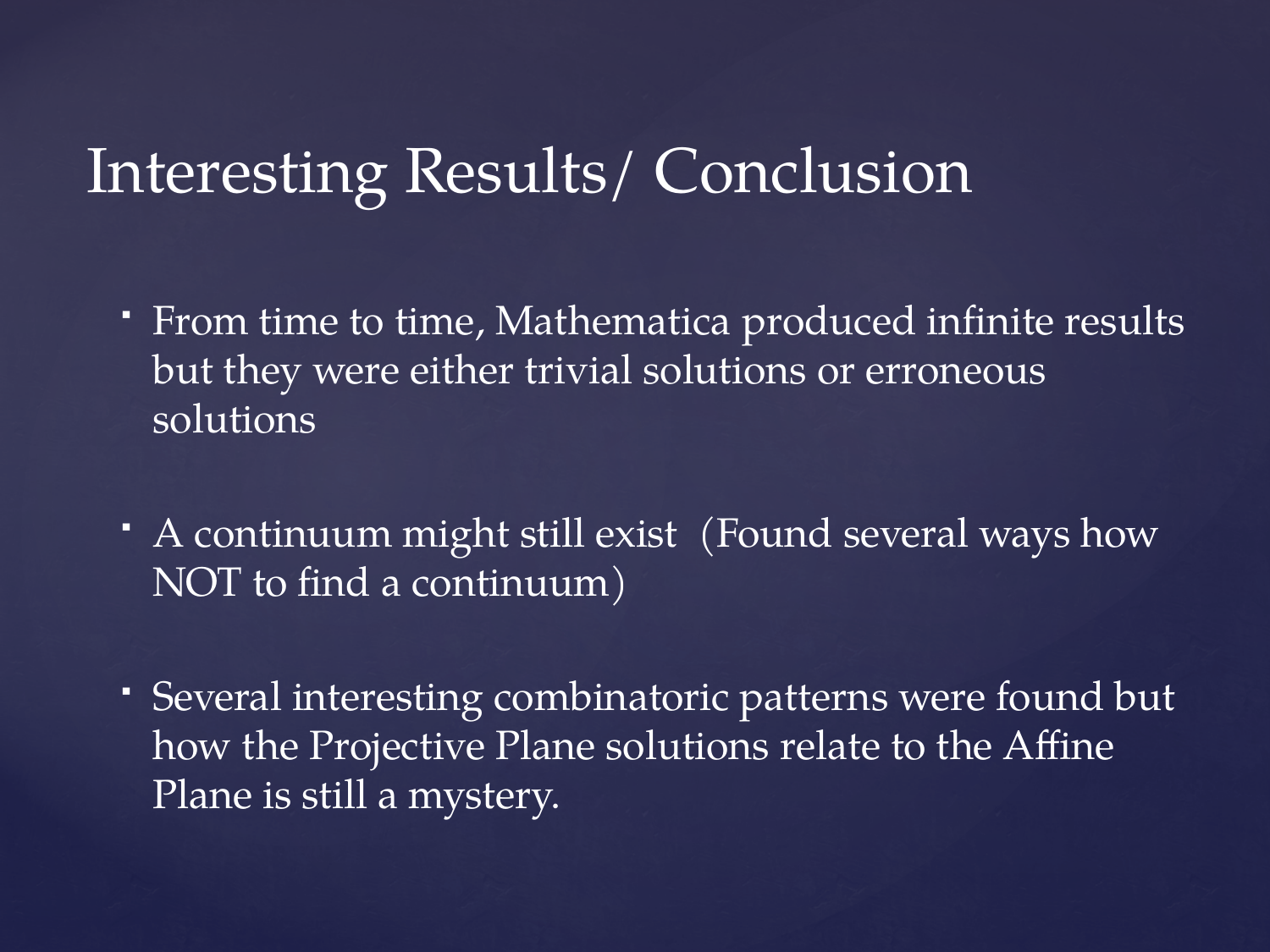

# Interesting Results/ Conclusion
From time to time, Mathematica produced infinite results but they were either trivial solutions or erroneous solutions

A continuum might still exist  (Found several ways how NOT to find a continuum)

Several interesting combinatoric patterns were found but how the Projective Plane solutions relate to the Affine Plane is still a mystery.